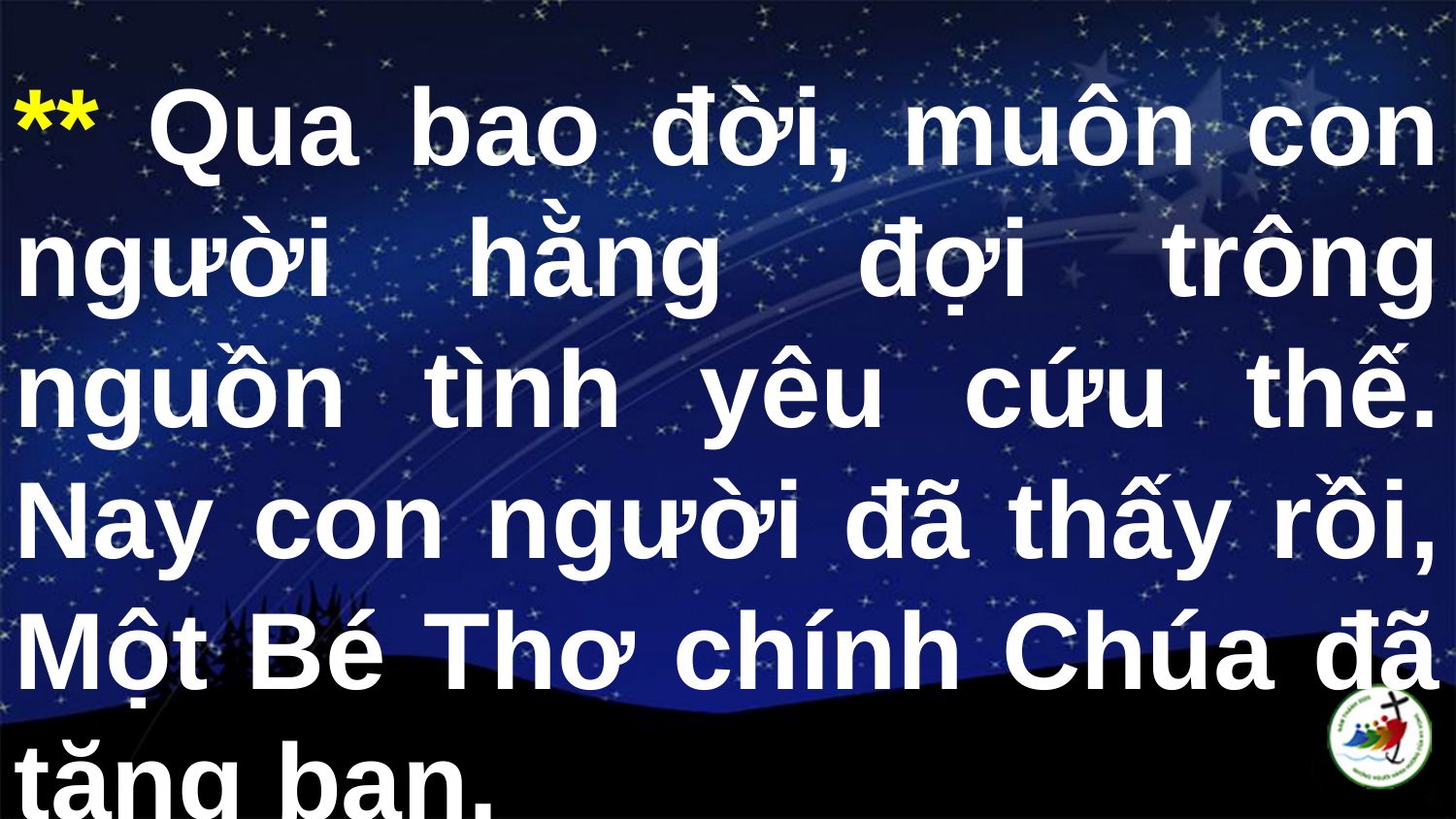

** Qua bao đời, muôn con người hằng đợi trông nguồn tình yêu cứu thế. Nay con người đã thấy rồi, Một Bé Thơ chính Chúa đã tặng ban.